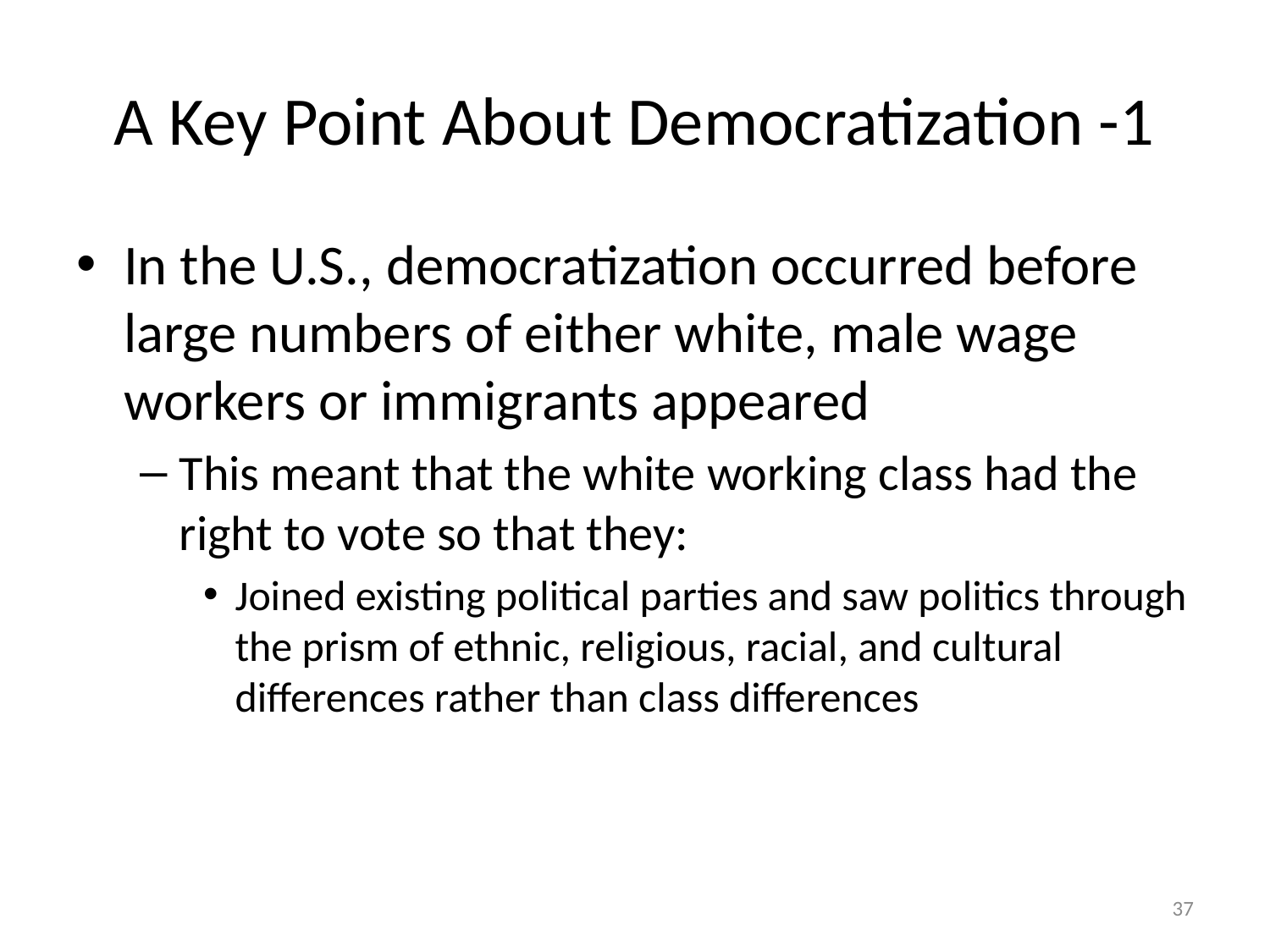

# A Key Point About Democratization -1
In the U.S., democratization occurred before large numbers of either white, male wage workers or immigrants appeared
This meant that the white working class had the right to vote so that they:
Joined existing political parties and saw politics through the prism of ethnic, religious, racial, and cultural differences rather than class differences
37